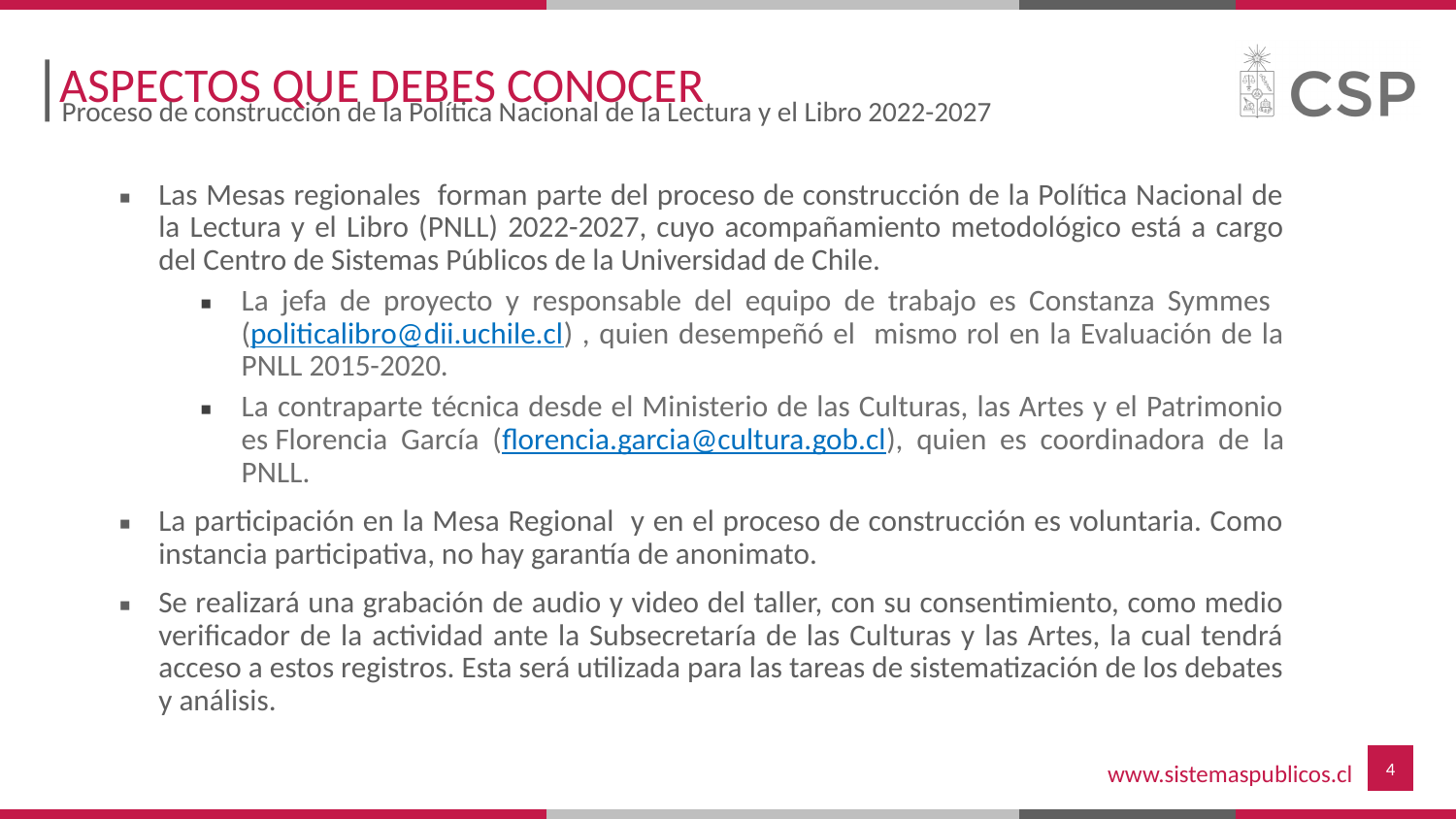

# ASPECTOS QUE DEBES CONOCER
Proceso de construcción de la Política Nacional de la Lectura y el Libro 2022-2027

Las Mesas regionales  forman parte del proceso de construcción de la Política Nacional de la Lectura y el Libro (PNLL) 2022-2027, cuyo acompañamiento metodológico está a cargo del Centro de Sistemas Públicos de la Universidad de Chile.
La jefa de proyecto y responsable del equipo de trabajo es Constanza Symmes  (politicalibro@dii.uchile.cl) , quien desempeñó el  mismo rol en la Evaluación de la PNLL 2015-2020.
La contraparte técnica desde el Ministerio de las Culturas, las Artes y el Patrimonio es Florencia García (florencia.garcia@cultura.gob.cl), quien es coordinadora de la PNLL.
La participación en la Mesa Regional  y en el proceso de construcción es voluntaria. Como instancia participativa, no hay garantía de anonimato.
Se realizará una grabación de audio y video del taller, con su consentimiento, como medio verificador de la actividad ante la Subsecretaría de las Culturas y las Artes, la cual tendrá acceso a estos registros. Esta será utilizada para las tareas de sistematización de los debates y análisis.
4
www.sistemaspublicos.cl